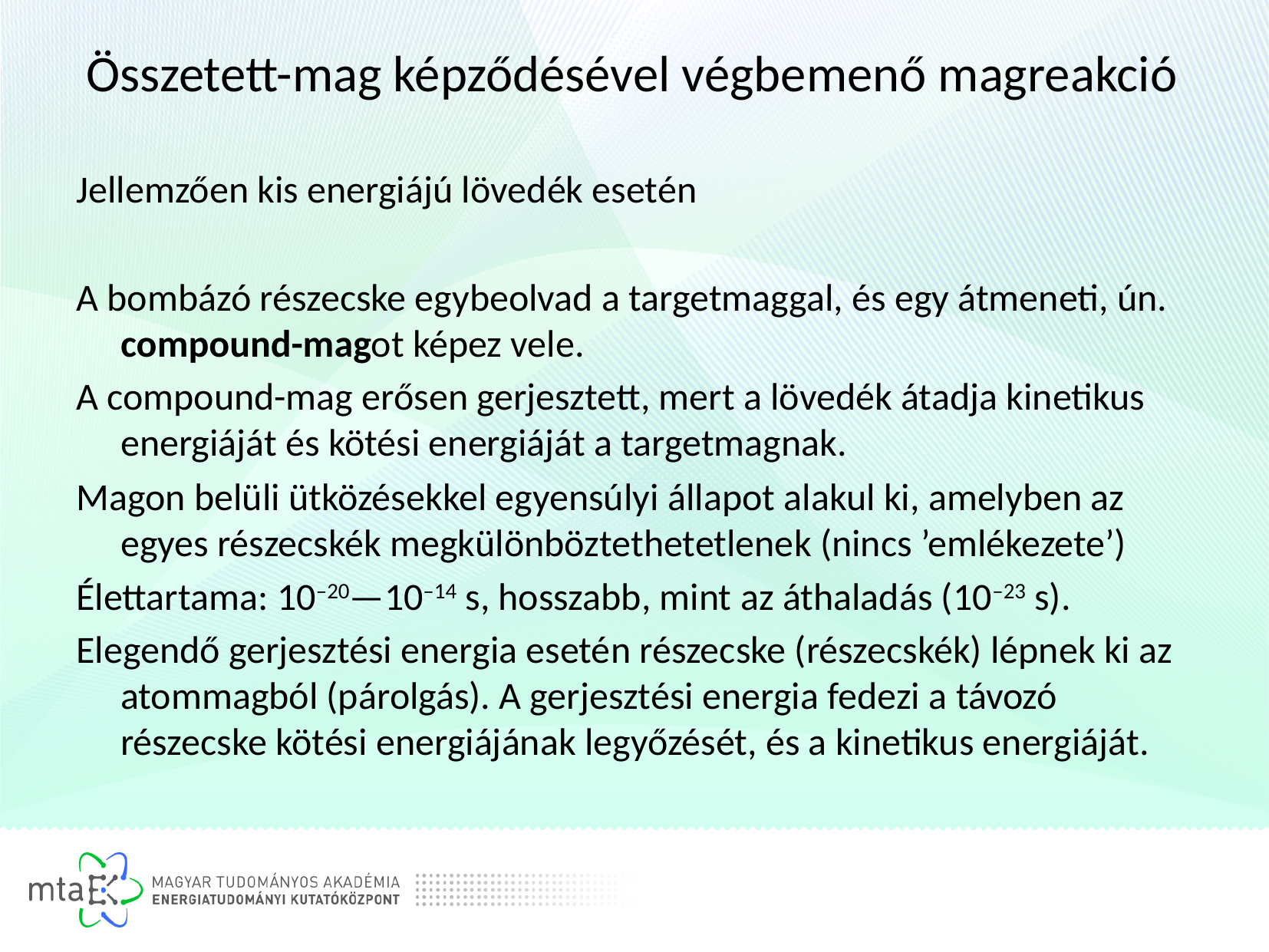

# Összetett-mag képződésével végbemenő magreakció
Jellemzően kis energiájú lövedék esetén

A bombázó részecske egybeolvad a targetmaggal, és egy átmeneti, ún. compound-magot képez vele.
A compound-mag erősen gerjesztett, mert a lövedék átadja kinetikus energiáját és kötési energiáját a targetmagnak.
Magon belüli ütközésekkel egyensúlyi állapot alakul ki, amelyben az egyes részecskék megkülönböztethetetlenek (nincs ’emlékezete’)
Élettartama: 10–20—10–14 s, hosszabb, mint az áthaladás (10–23 s).
Elegendő gerjesztési energia esetén részecske (részecskék) lépnek ki az atommagból (párolgás). A gerjesztési energia fedezi a távozó részecske kötési energiájának legyőzését, és a kinetikus energiáját.